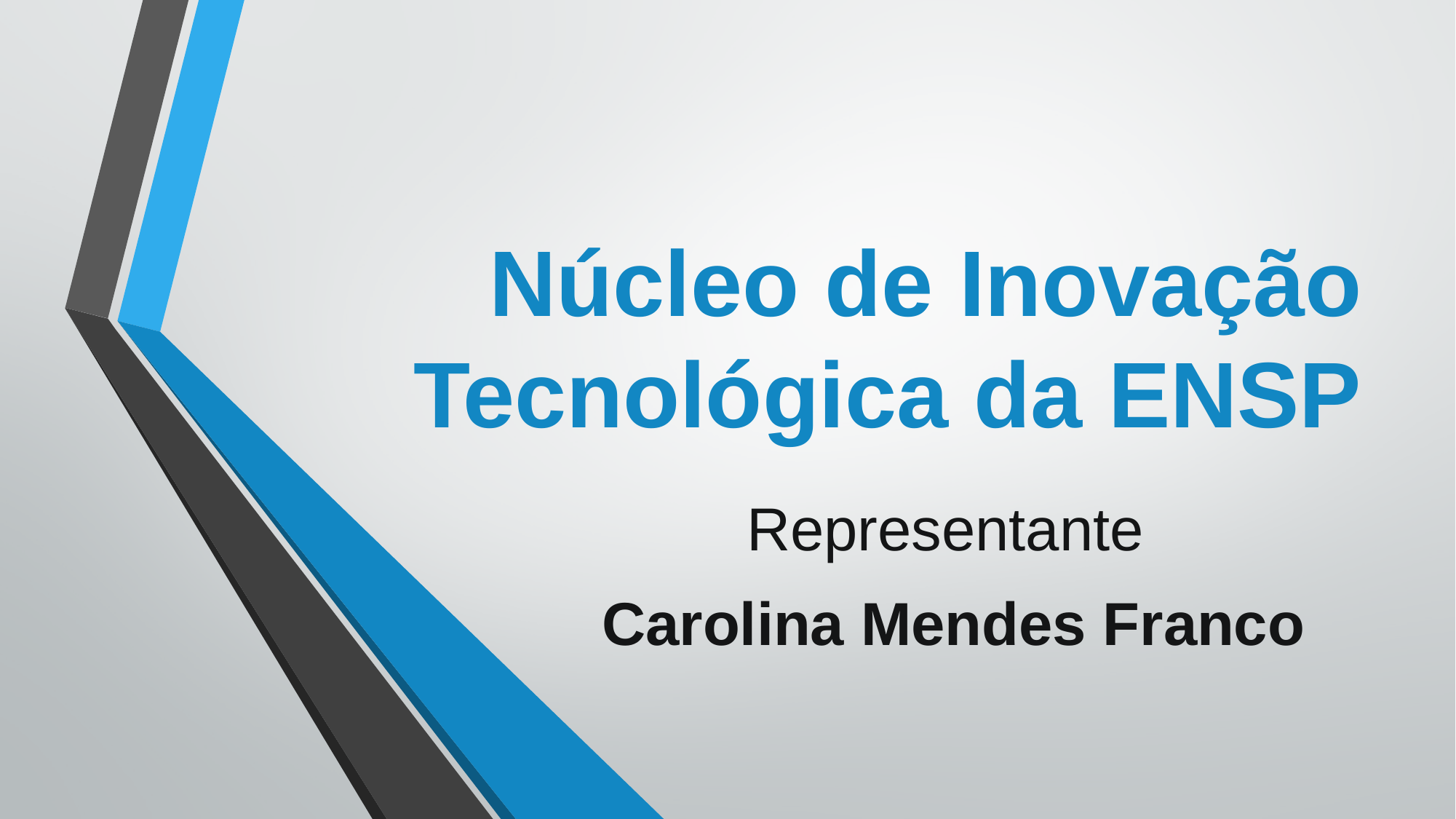

# Núcleo de Inovação Tecnológica da ENSP
Representante
 Carolina Mendes Franco